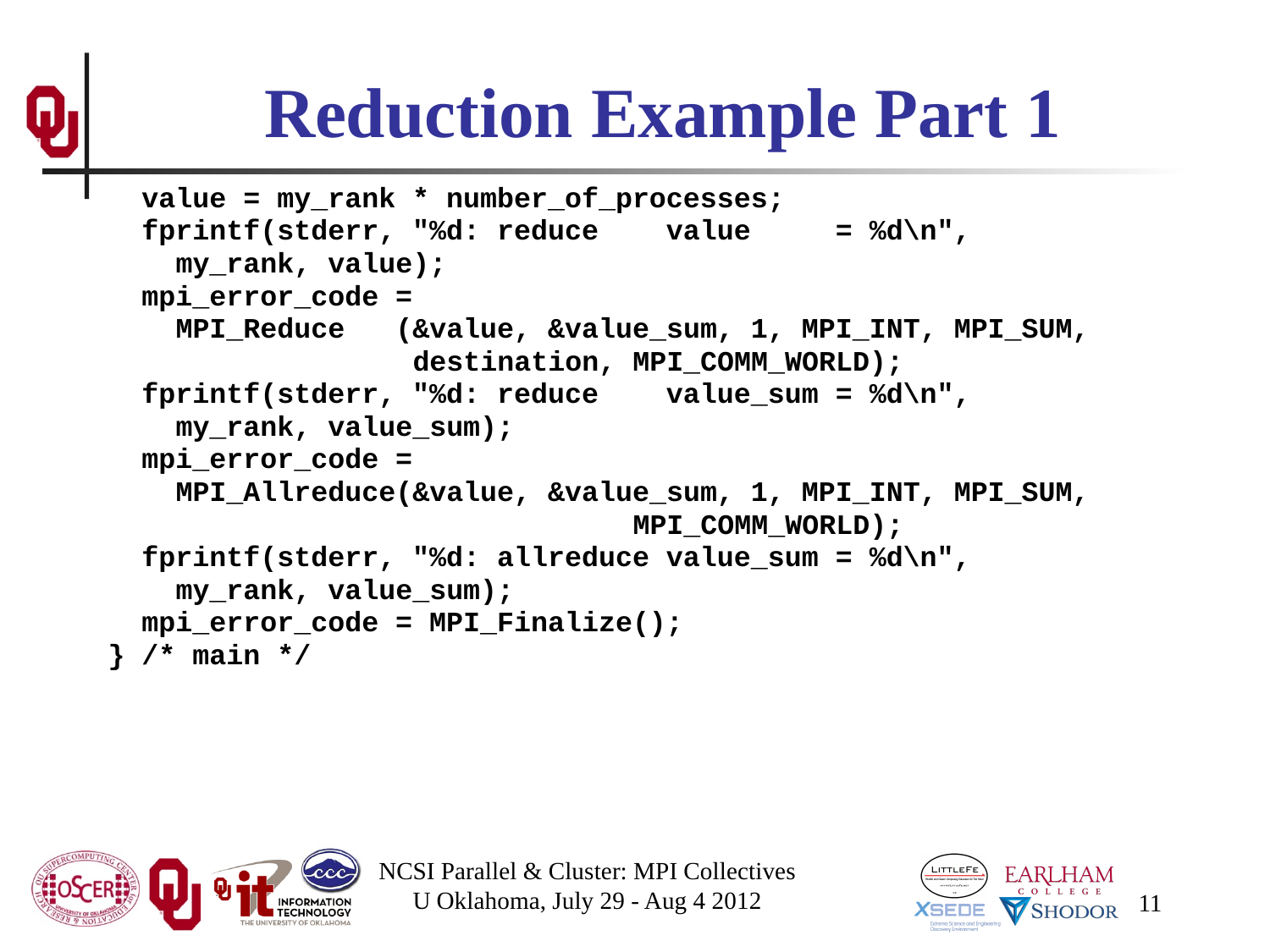

# Reduction Example Part 1
  value = my_rank * number_of_processes;
  fprintf(stderr, "%d: reduce    value     = %d\n",
    my_rank, value);
  mpi_error_code =
    MPI_Reduce   (&value, &value_sum, 1, MPI_INT, MPI_SUM,
                  destination, MPI_COMM_WORLD);
  fprintf(stderr, "%d: reduce    value_sum = %d\n",
    my_rank, value_sum);
  mpi_error_code =
    MPI_Allreduce(&value, &value_sum, 1, MPI_INT, MPI_SUM,
                               MPI_COMM_WORLD);
  fprintf(stderr, "%d: allreduce value_sum = %d\n",
    my_rank, value_sum);
  mpi_error_code = MPI_Finalize();
} /* main */
NCSI Parallel & Cluster: MPI Collectives
U Oklahoma, July 29 - Aug 4 2012
11